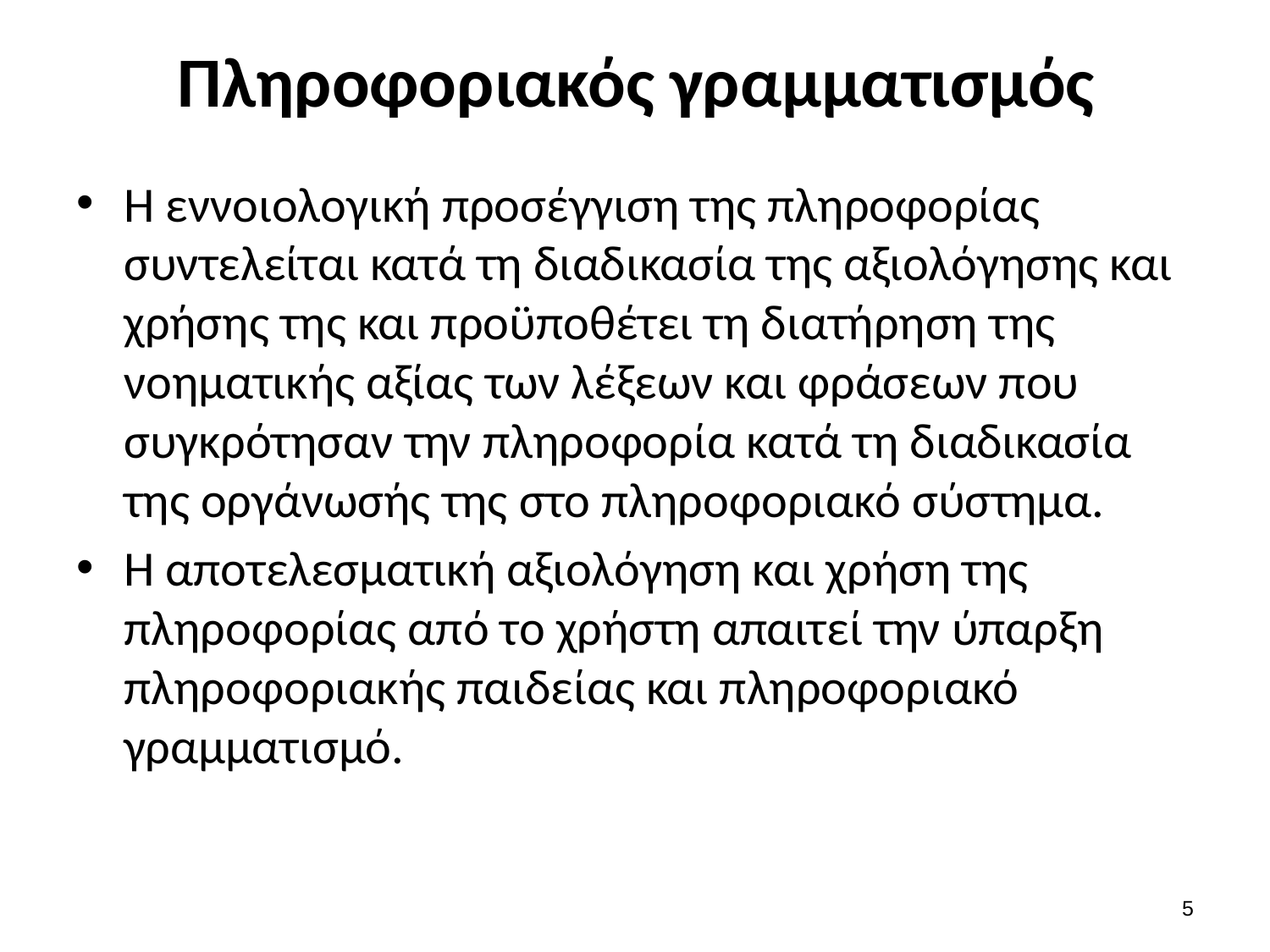

# Πληροφοριακός γραμματισμός
Η εννοιολογική προσέγγιση της πληροφορίας συντελείται κατά τη διαδικασία της αξιολόγησης και χρήσης της και προϋποθέτει τη διατήρηση της νοηματικής αξίας των λέξεων και φράσεων που συγκρότησαν την πληροφορία κατά τη διαδικασία της οργάνωσής της στο πληροφοριακό σύστημα.
Η αποτελεσματική αξιολόγηση και χρήση της πληροφορίας από το χρήστη απαιτεί την ύπαρξη πληροφοριακής παιδείας και πληροφοριακό γραμματισμό.
5